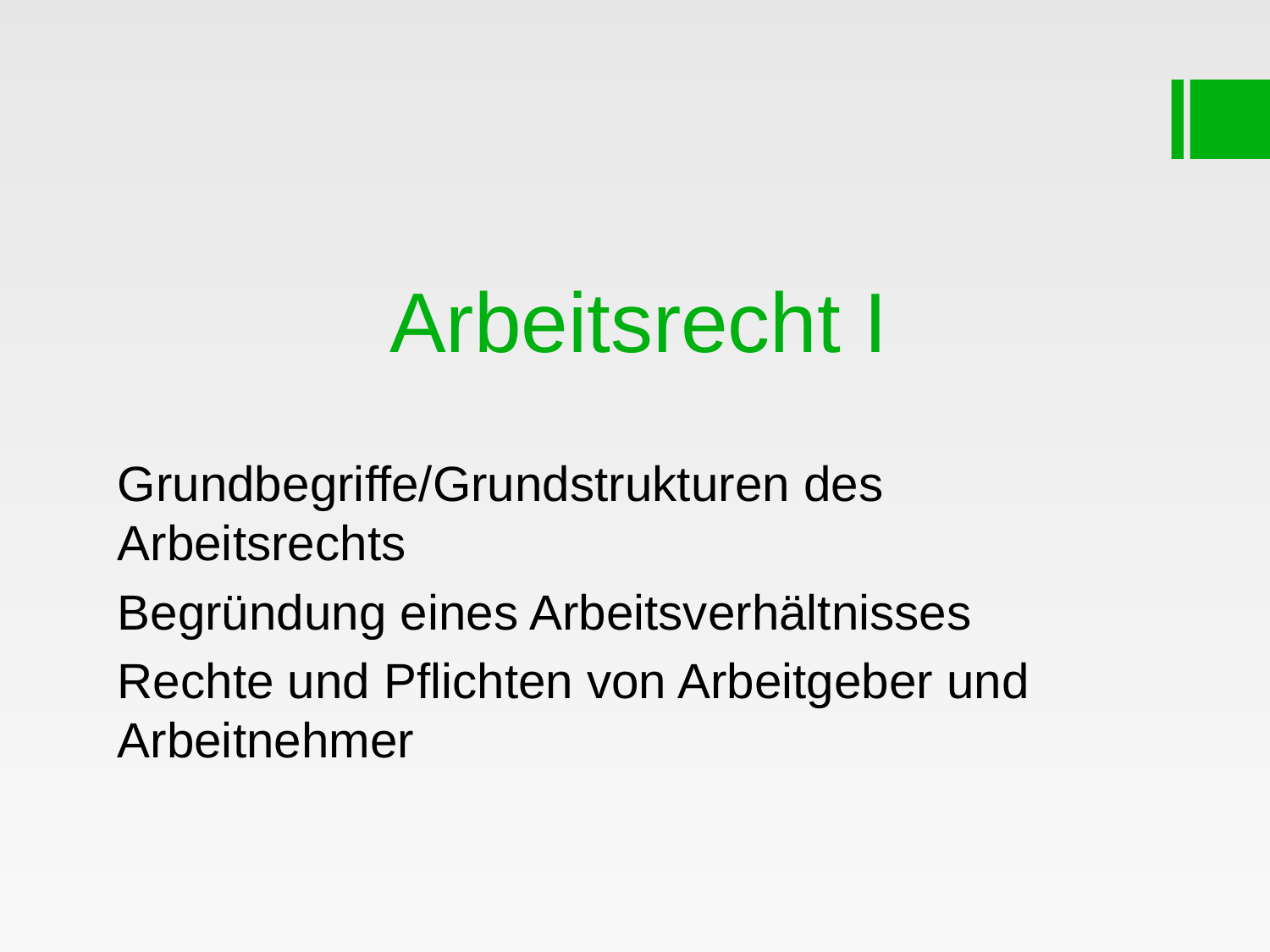

# Arbeitsrecht I
Grundbegriffe/Grundstrukturen des Arbeitsrechts
Begründung eines Arbeitsverhältnisses
Rechte und Pflichten von Arbeitgeber und Arbeitnehmer